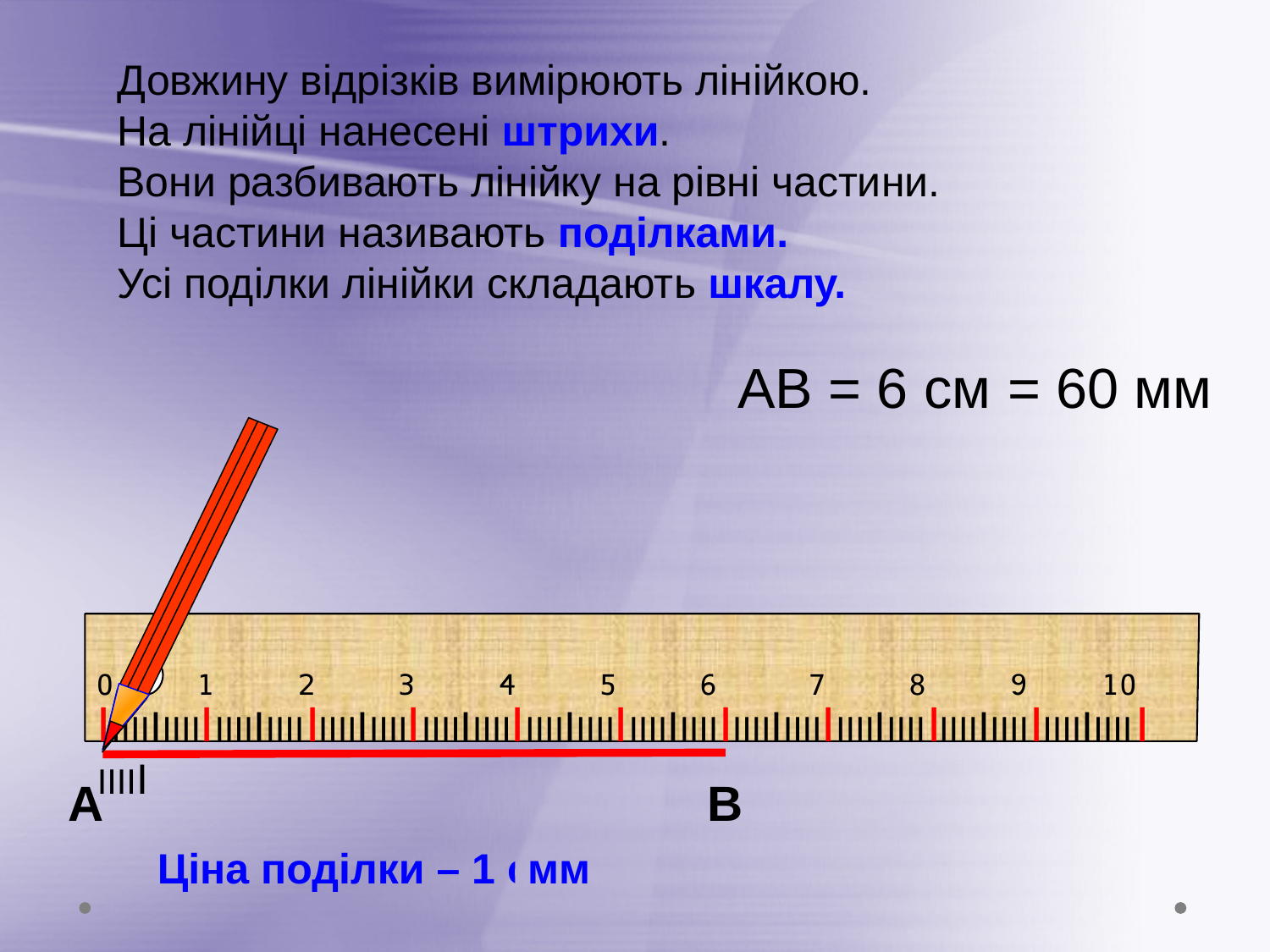

Довжину відрізків вимірюють лінійкою.
На лінійці нанесені штрихи.
Вони разбивають лінійку на рівні частини.
Ці частини називають поділками.
Усі поділки лінійки складають шкалу.
АВ = 6 см
= 60 мм

0          1          2          3          4          5          6           7          8          9         10
I             I          I         I               I            I              I          I             I          I             I
 IIIIIIIII IIIIIIIII IIIIIIIII IIIIIIIII IIIIIIIII IIIIIIIII IIIIIIIII IIIIIIIII IIIIIIIII IIIIIIIII IIIII

А
В
Ціна поділки – 1 см
мм